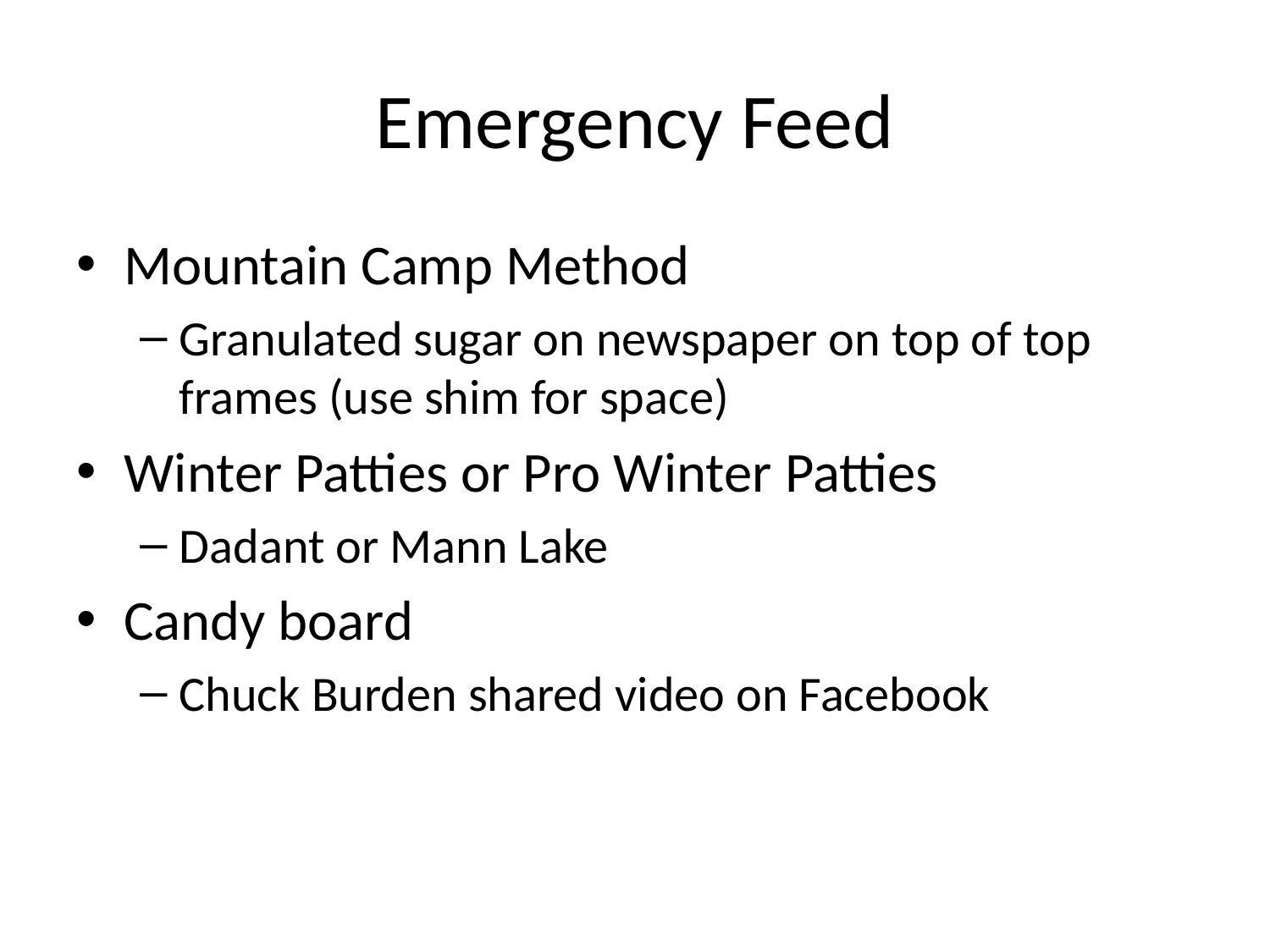

# Emergency Feed
Mountain Camp Method
Granulated sugar on newspaper on top of top frames (use shim for space)
Winter Patties or Pro Winter Patties
Dadant or Mann Lake
Candy board
Chuck Burden shared video on Facebook